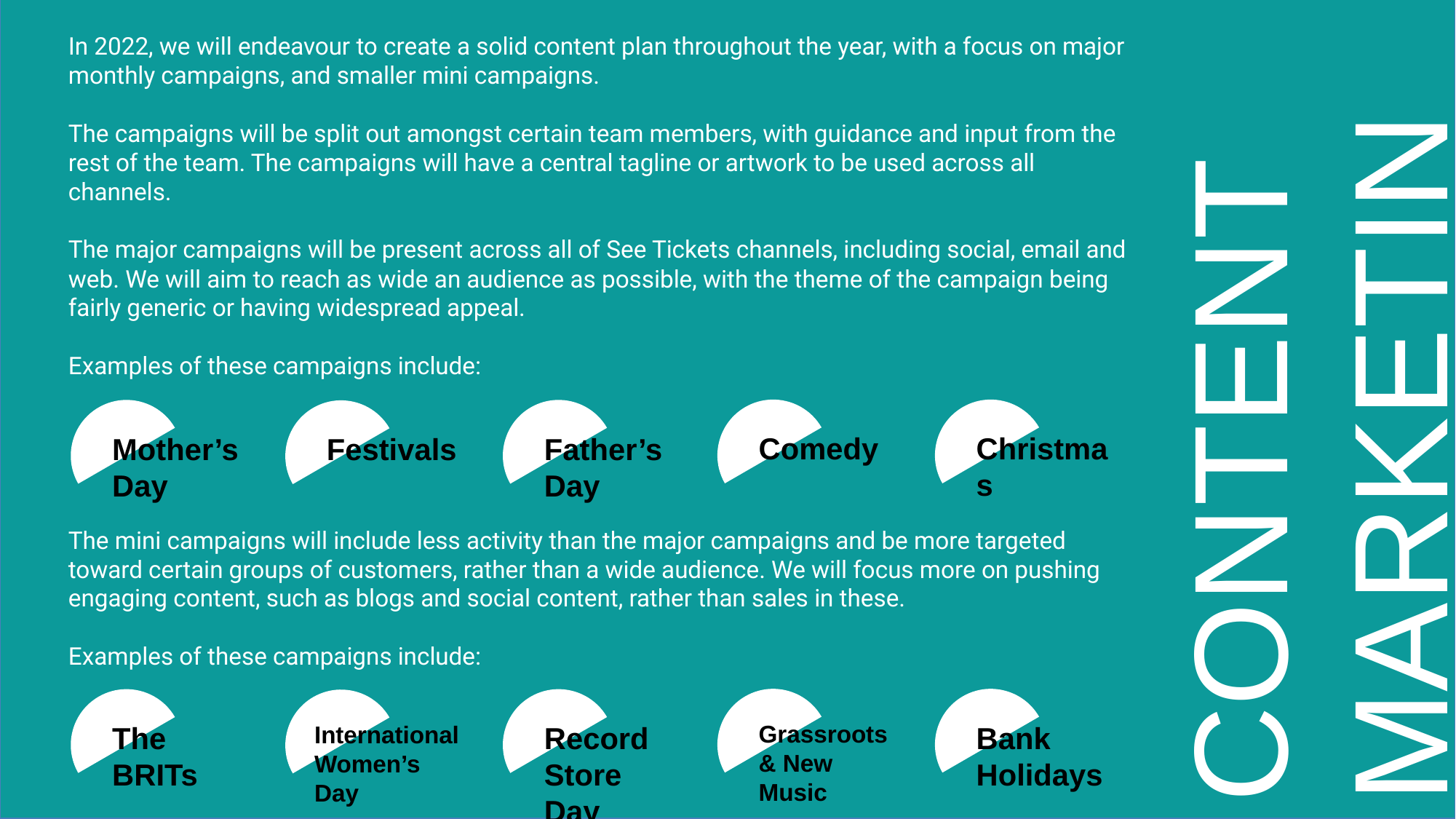

In 2022, we will endeavour to create a solid content plan throughout the year, with a focus on major monthly campaigns, and smaller mini campaigns.

The campaigns will be split out amongst certain team members, with guidance and input from the rest of the team. The campaigns will have a central tagline or artwork to be used across all channels.

The major campaigns will be present across all of See Tickets channels, including social, email and web. We will aim to reach as wide an audience as possible, with the theme of the campaign being fairly generic or having widespread appeal.

Examples of these campaigns include:

The mini campaigns will include less activity than the major campaigns and be more targeted toward certain groups of customers, rather than a wide audience. We will focus more on pushing engaging content, such as blogs and social content, rather than sales in these.

Examples of these campaigns include:

CONTENT MARKETING

Comedy
Christmas
Mother’s Day
Father’s Day
Festivals

Grassroots & New Music
Bank Holidays
The BRITs
Record Store Day
International Women’s Day